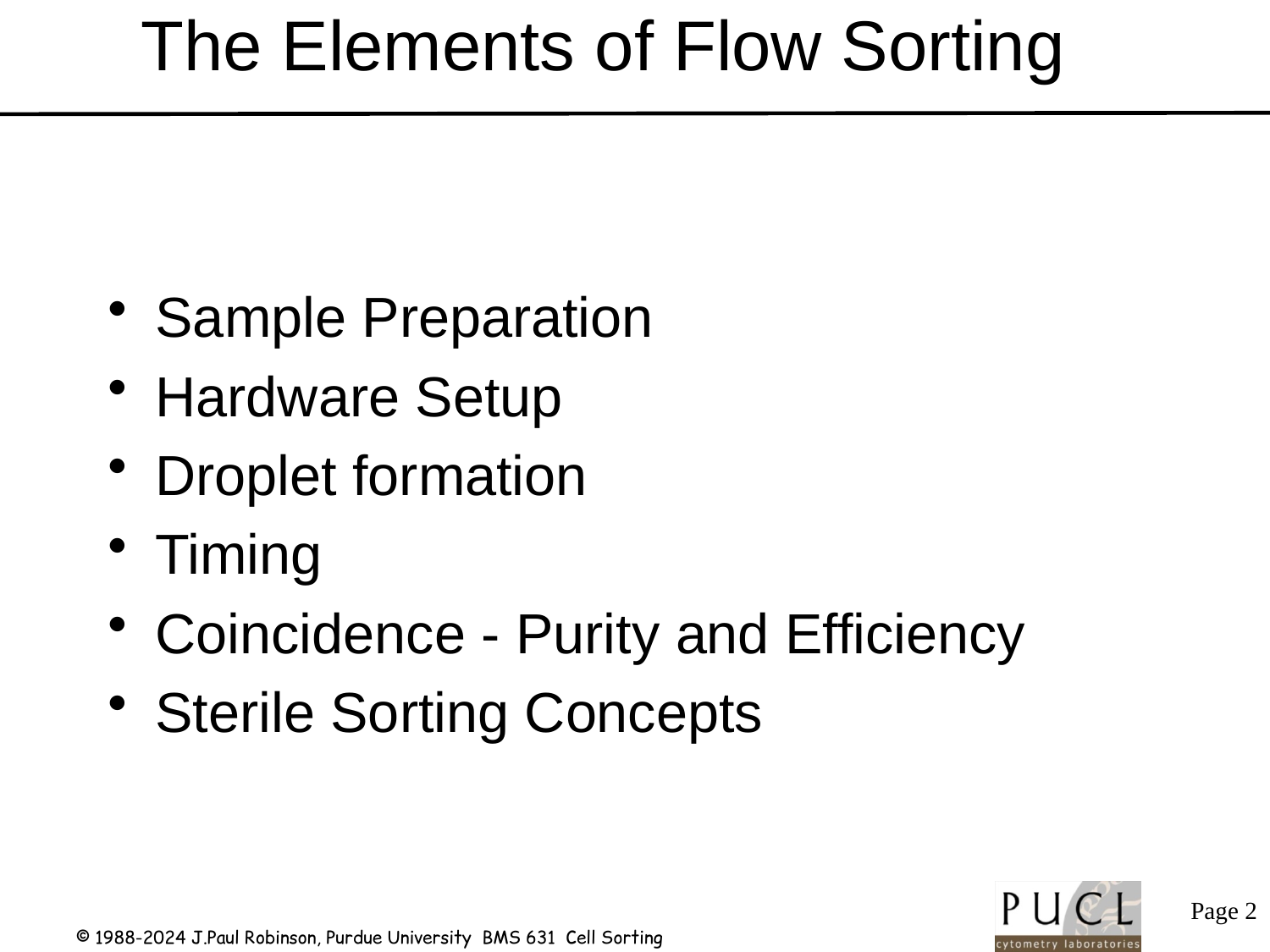

# The Elements of Flow Sorting
Sample Preparation
Hardware Setup
Droplet formation
Timing
Coincidence - Purity and Efficiency
Sterile Sorting Concepts